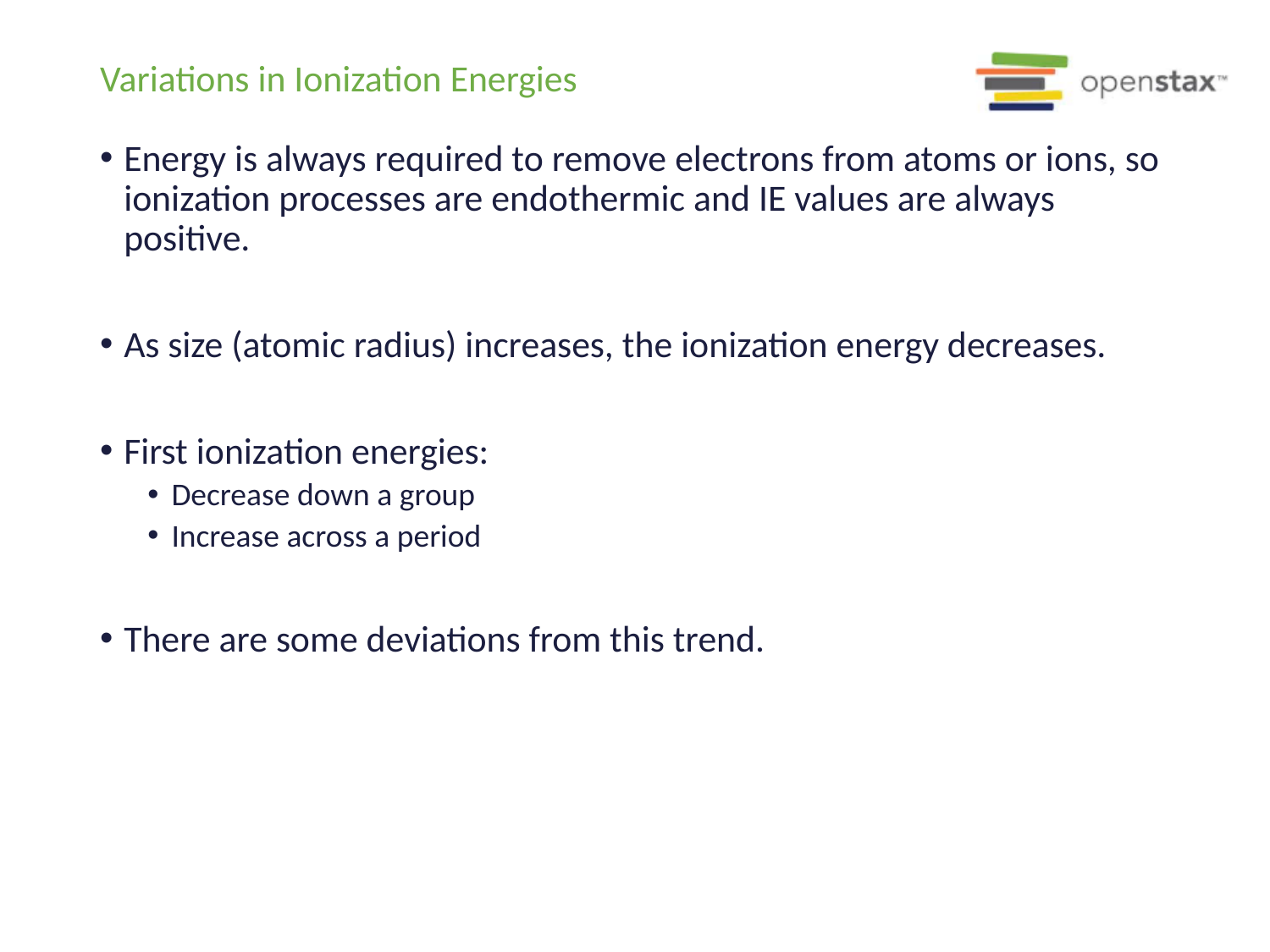

# Variations in Ionization Energies
Energy is always required to remove electrons from atoms or ions, so ionization processes are endothermic and IE values are always positive.

As size (atomic radius) increases, the ionization energy decreases.

First ionization energies:
Decrease down a group
Increase across a period

There are some deviations from this trend.